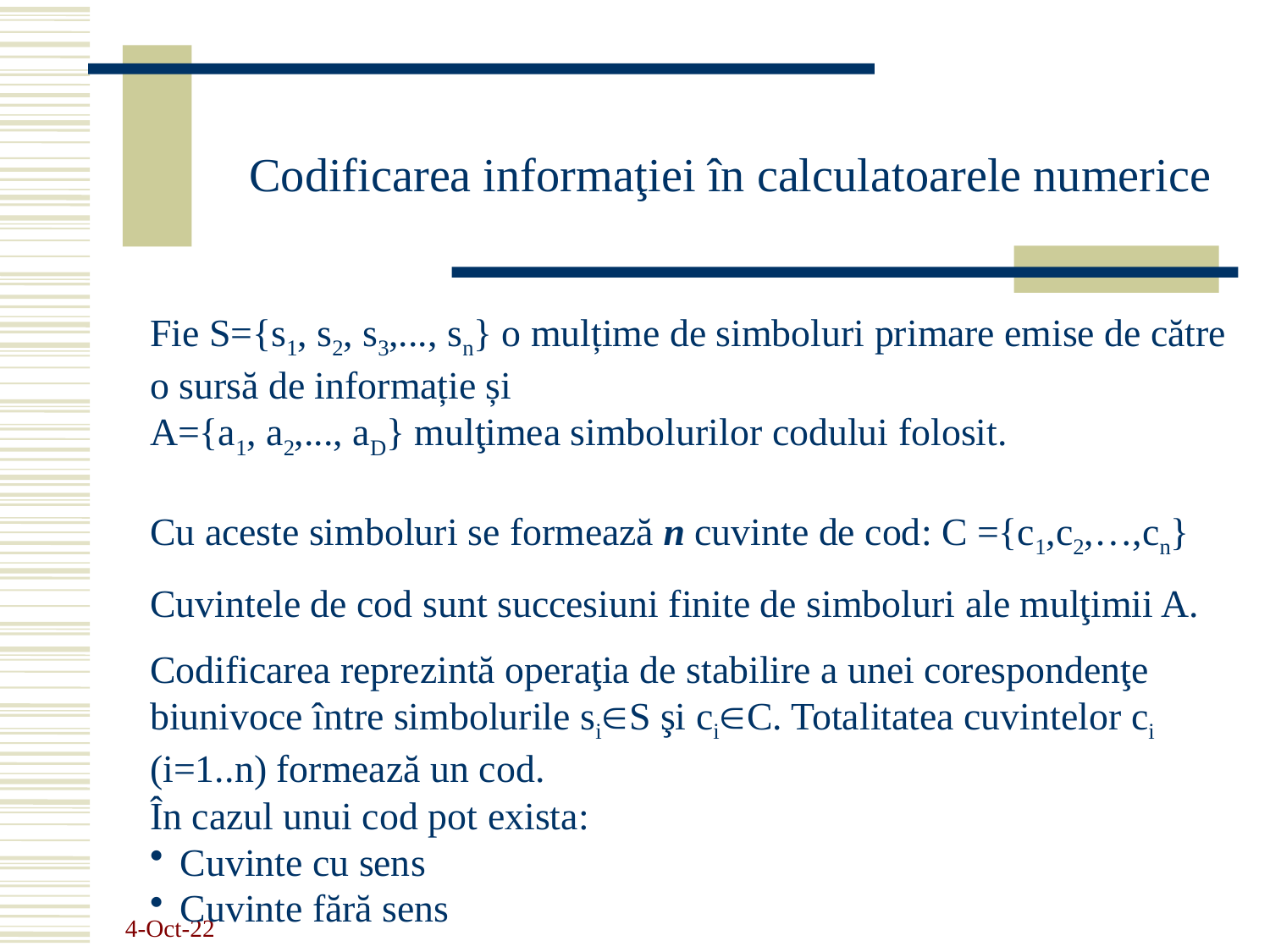

Codificarea informaţiei în calculatoarele numerice
Fie S={s1, s2, s3,..., sn} o mulțime de simboluri primare emise de către o sursă de informație și
A={a1, a2,..., aD} mulţimea simbolurilor codului folosit.

Cu aceste simboluri se formează n cuvinte de cod: C ={c1,c2,…,cn}
Cuvintele de cod sunt succesiuni finite de simboluri ale mulţimii A.
Codificarea reprezintă operaţia de stabilire a unei corespondenţe biunivoce între simbolurile si∈S şi ci∈C. Totalitatea cuvintelor ci (i=1..n) formează un cod.
În cazul unui cod pot exista:
Cuvinte cu sens
Cuvinte fără sens

4-Oct-22